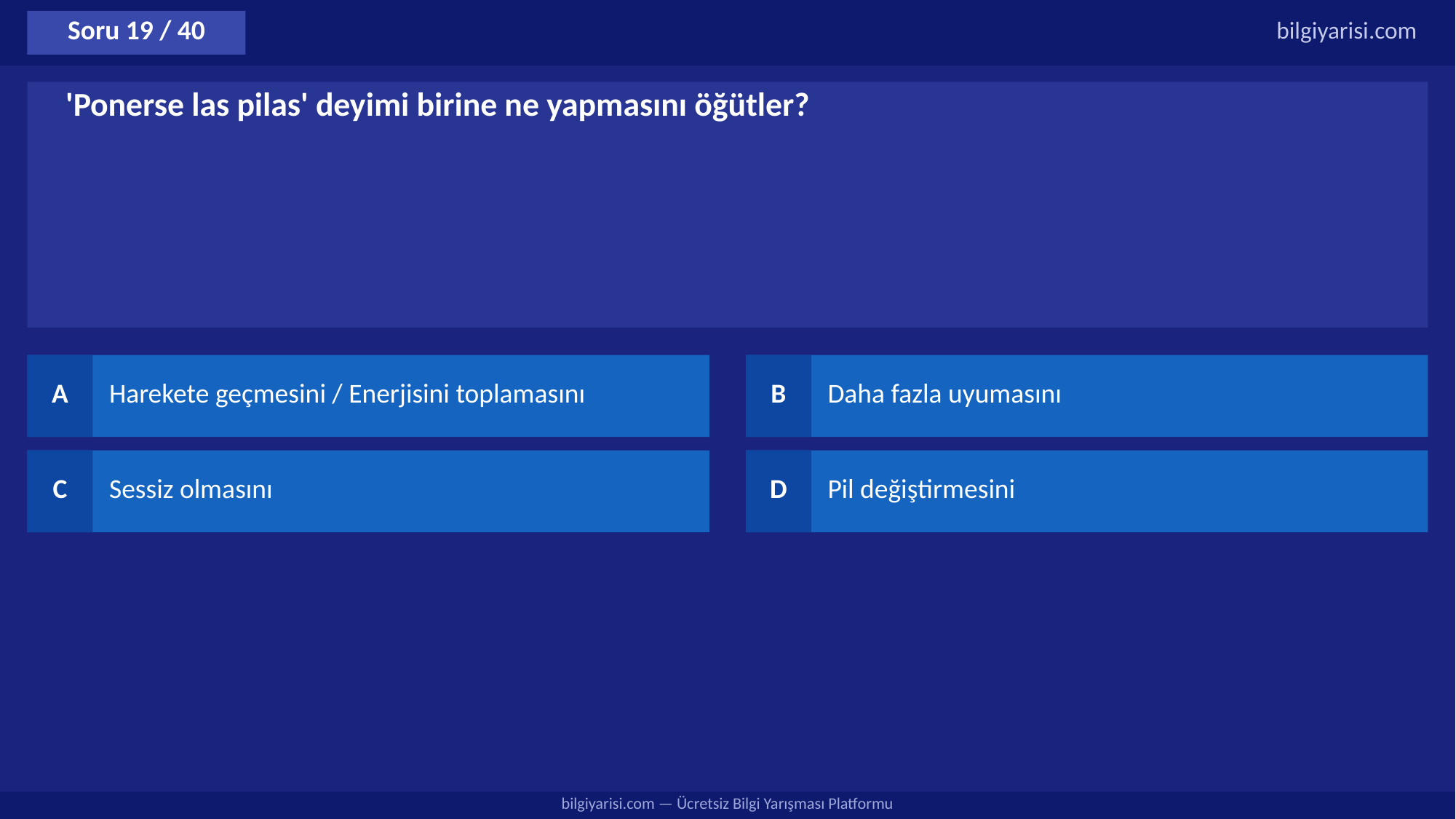

Soru 19 / 40
bilgiyarisi.com

'Ponerse las pilas' deyimi birine ne yapmasını öğütler?

A
Harekete geçmesini / Enerjisini toplamasını

B
Daha fazla uyumasını

C
Sessiz olmasını

D
Pil değiştirmesini
bilgiyarisi.com — Ücretsiz Bilgi Yarışması Platformu